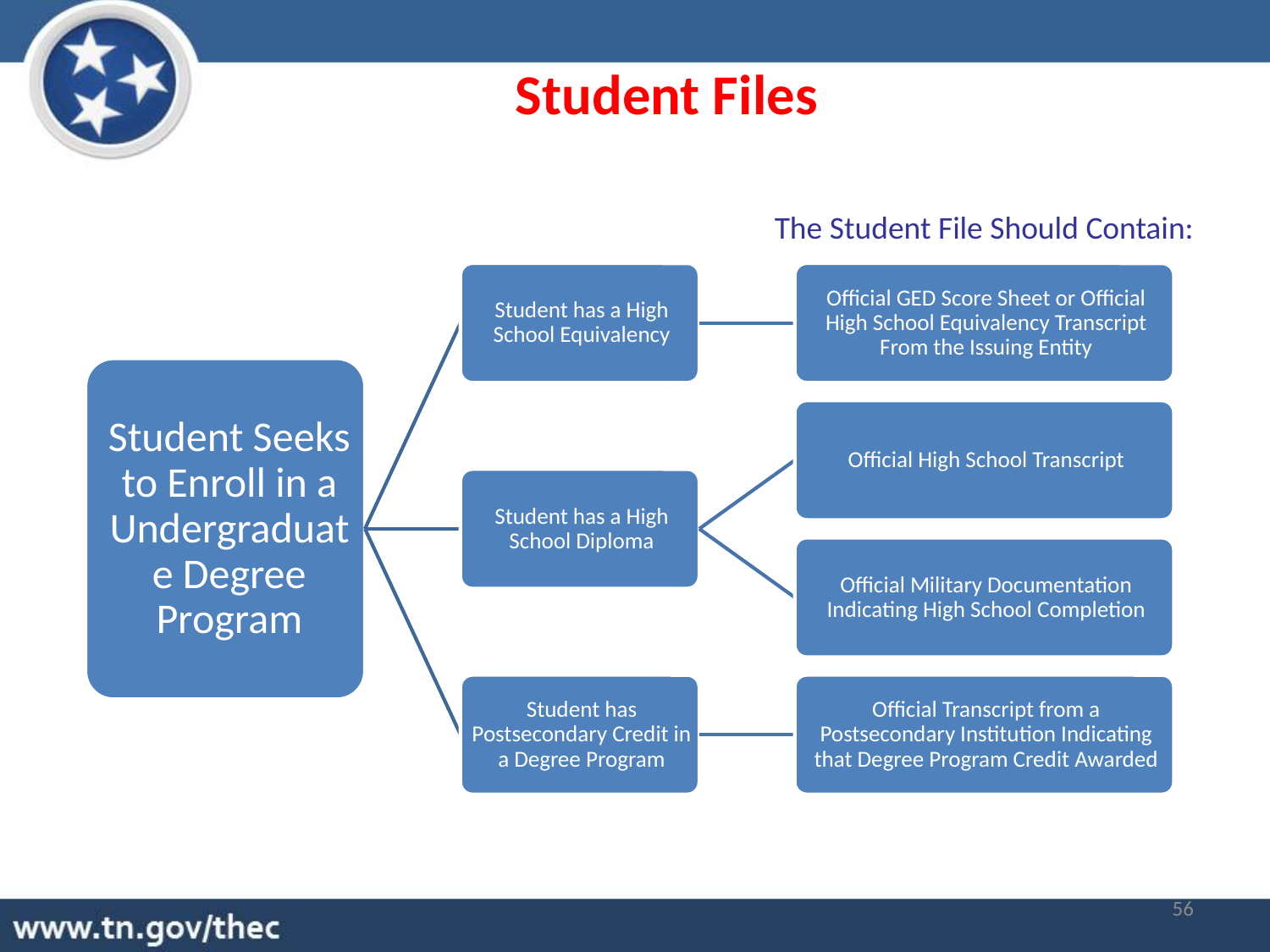

Student Files
Student Seeks to Enroll in a Undergraduate Degree Program

Student has a High School Equivalency

Official GED Score Sheet or Official High School Equivalency Transcript From the Issuing Entity

Student has a High School Diploma

Official High School Transcript

Official Military Documentation Indicating High School Completion

Student has Postsecondary Credit in a Degree Program

Official Transcript from a Postsecondary Institution Indicating that Degree Program Credit Awarded
The Student File Should Contain:
56